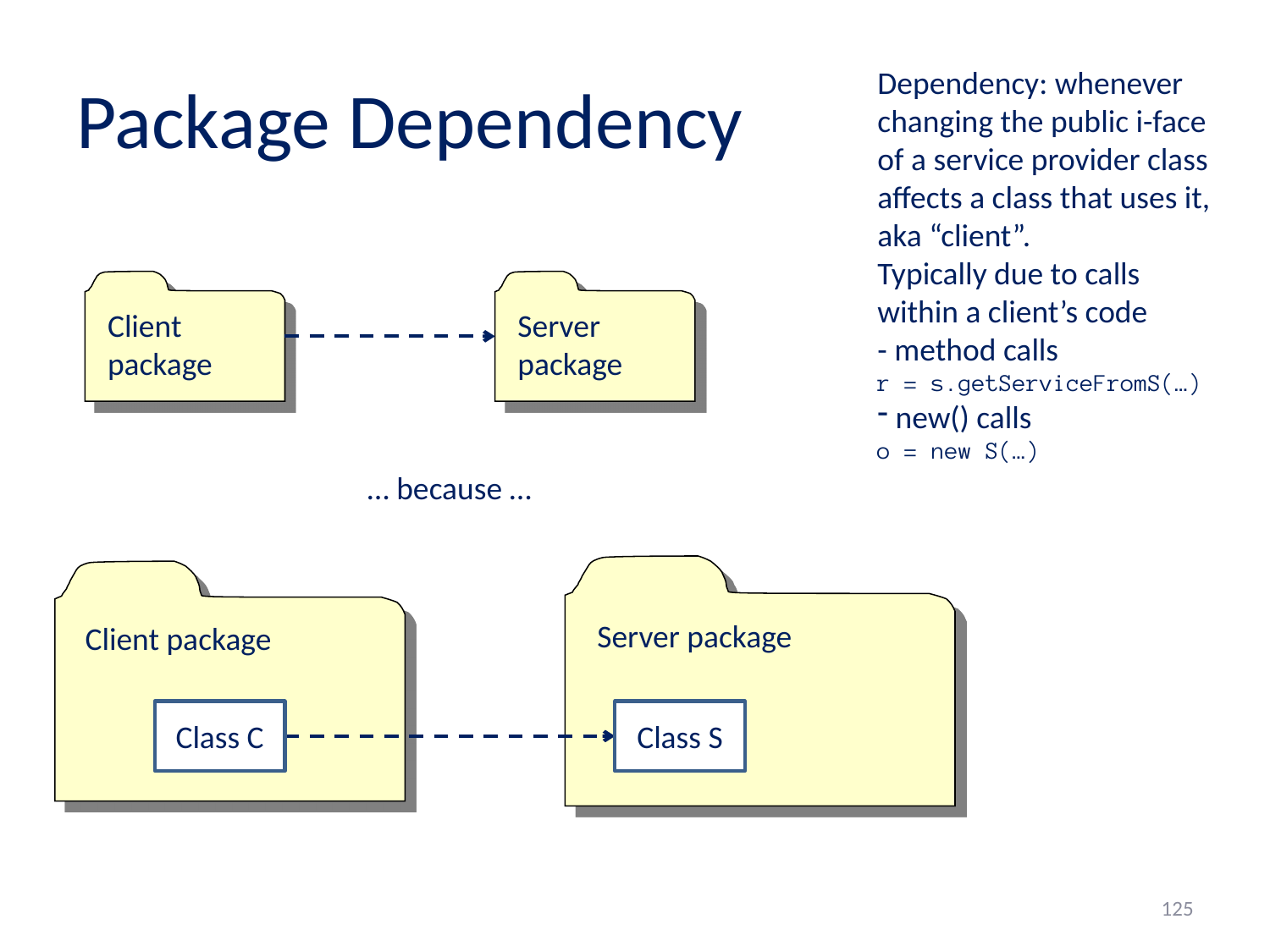

# Package Dependency
Dependency: whenever changing the public i-face of a service provider class affects a class that uses it, aka “client”.
Typically due to calls within a client’s code
- method calls
r = s.getServiceFromS(…)
 new() calls
o = new S(…)

Client package
Server package
… because …
Server package
Client package
Class C
Class S
125